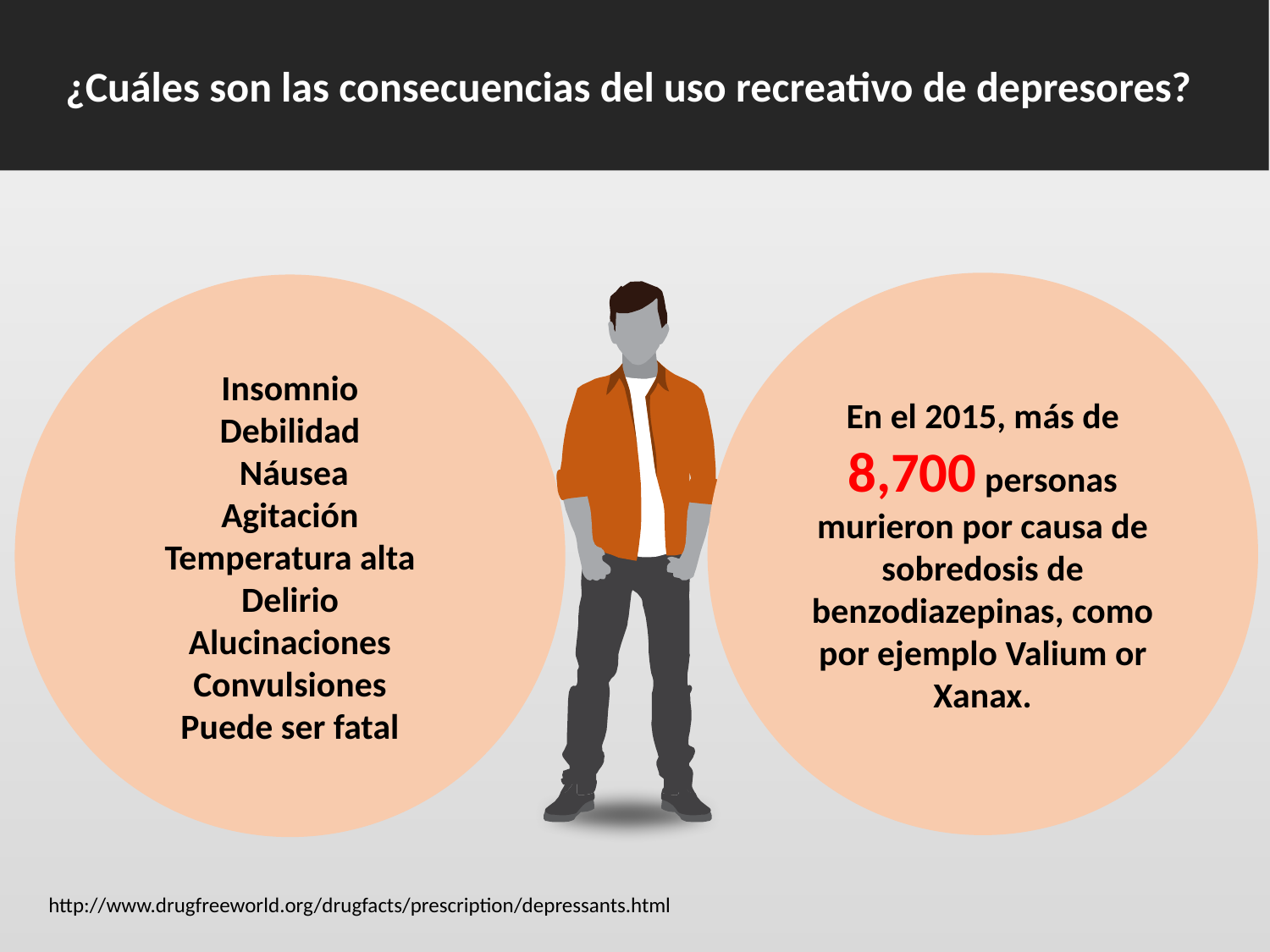

¿Cuáles son las consecuencias del uso recreativo de depresores?
En el 2015, más de 8,700 personas murieron por causa de sobredosis de benzodiazepinas, como por ejemplo Valium or Xanax.
Insomnio
Debilidad
 Náusea
Agitación
Temperatura alta
Delirio
Alucinaciones
Convulsiones
Puede ser fatal

http://www.drugfreeworld.org/drugfacts/prescription/depressants.html